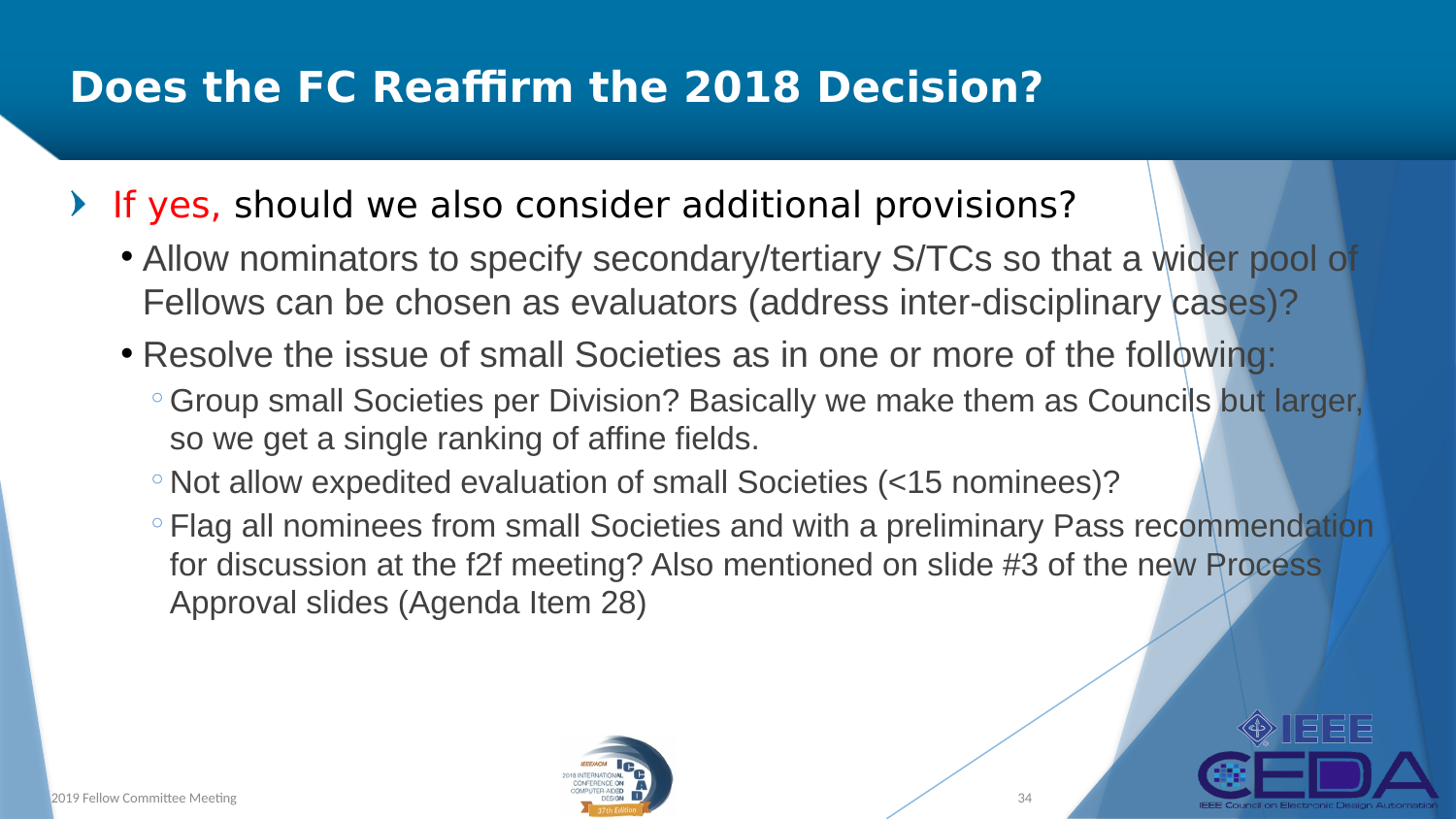

# Does the FC Reaffirm the 2018 Decision?
If yes, should we also consider additional provisions?
Allow nominators to specify secondary/tertiary S/TCs so that a wider pool of Fellows can be chosen as evaluators (address inter-disciplinary cases)?
Resolve the issue of small Societies as in one or more of the following:
Group small Societies per Division? Basically we make them as Councils but larger, so we get a single ranking of affine fields.
Not allow expedited evaluation of small Societies (<15 nominees)?
Flag all nominees from small Societies and with a preliminary Pass recommendation for discussion at the f2f meeting? Also mentioned on slide #3 of the new Process Approval slides (Agenda Item 28)

34
2019 Fellow Committee Meeting